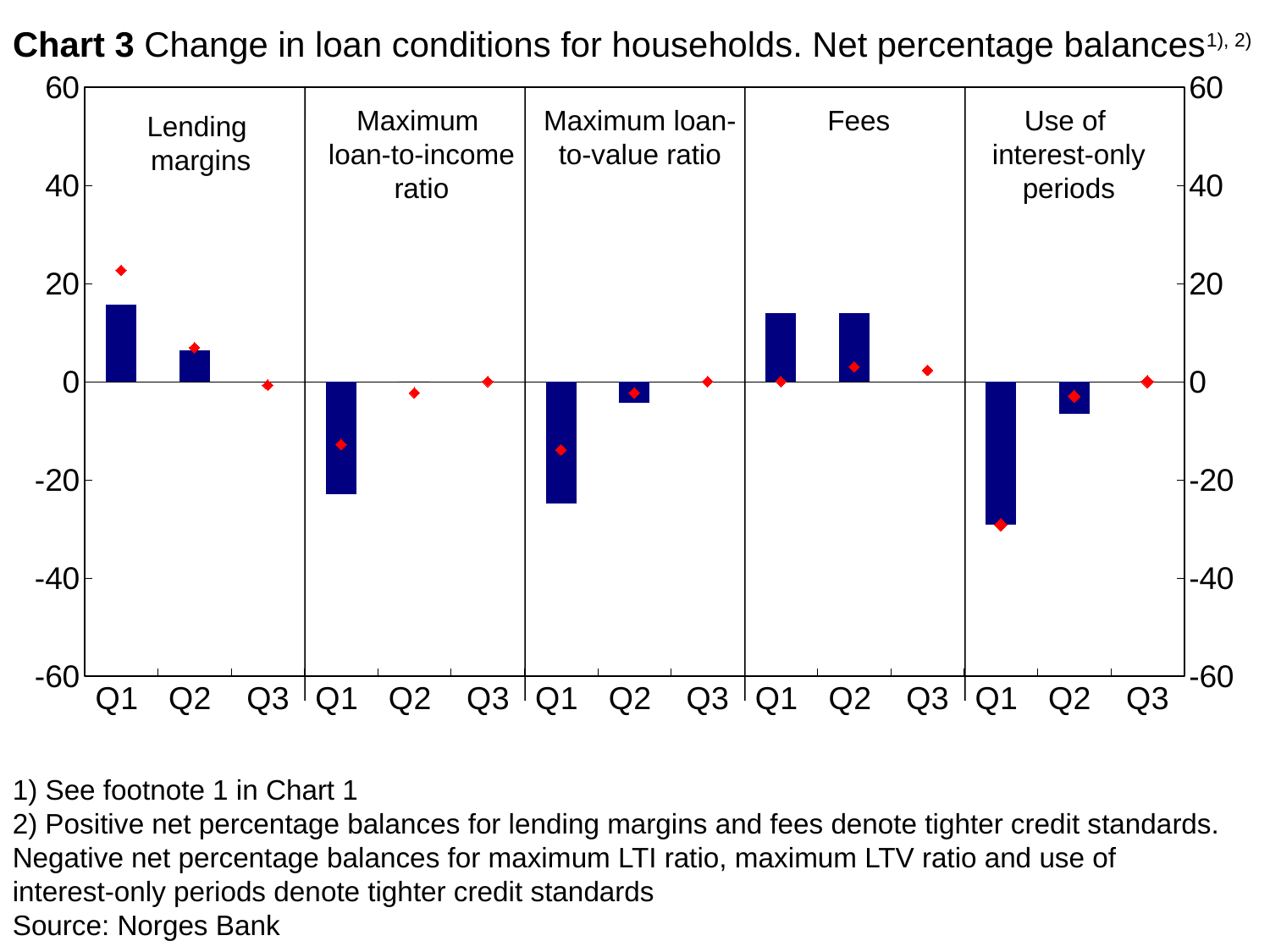

# Chart 3 Change in loan conditions for households. Net percentage balances1), 2)

### Chart

| Category | Utlånsmargin faktisk | Maks.gjeld ift inntekt faktisk | Maks.gjeld ift boligens verdi faktisk | Gebyrer | Avdragsfrihet | Maks.gjeld ift inntekt forventet | Utlånsmargin forventet | Maks.gjeld ift boligens verdi forventet | Gebyrer forventet | Avdragsfrihet forventet |
|---|---|---|---|---|---|---|---|---|---|---|
| Q1  | 15.7 | None | None | None | None | None | 22.7 | None | None | None |
| Q2  | 6.4 | None | None | None | None | None | 6.9 | None | None | None |
| Q3 | None | None | None | None | None | None | -0.7000000000000003 | None | None | None |
| Q1  | None | -23.0 | None | None | None | -12.8 | None | None | None | None |
| Q2  | None | 0.0 | None | None | None | -2.3 | None | None | None | None |
| Q3 | None | None | None | None | None | 0.0 | None | None | None | None |
| Q1  | None | None | -24.9 | None | None | None | None | -13.9 | None | None |
| Q2  | None | None | -4.3 | None | None | None | None | -2.3 | None | None |
| Q3 | None | None | None | None | None | None | None | 0.0 | None | None |
| Q1  | None | None | None | 14.0 | None | None | None | None | 0.0 | None |
| Q2  | None | None | None | 14.0 | None | None | None | None | 3.0 | None |
| Q3 | None | None | None | None | None | None | None | None | 2.3 | None |
| Q1  | None | None | None | None | -29.2 | None | None | None | None | -29.2 |
| Q2  | None | None | None | None | -6.5 | None | None | None | None | -3.0 |
| Q3 | None | None | None | None | None | None | None | None | None | 0.0 |

Maximum loan-to-value ratio
Maximum
loan-to-income ratio
Fees
Use of
interest-only periods
Lending
margins
1) See footnote 1 in Chart 1
2) Positive net percentage balances for lending margins and fees denote tighter credit standards.
Negative net percentage balances for maximum LTI ratio, maximum LTV ratio and use of
interest-only periods denote tighter credit standards
Source: Norges Bank